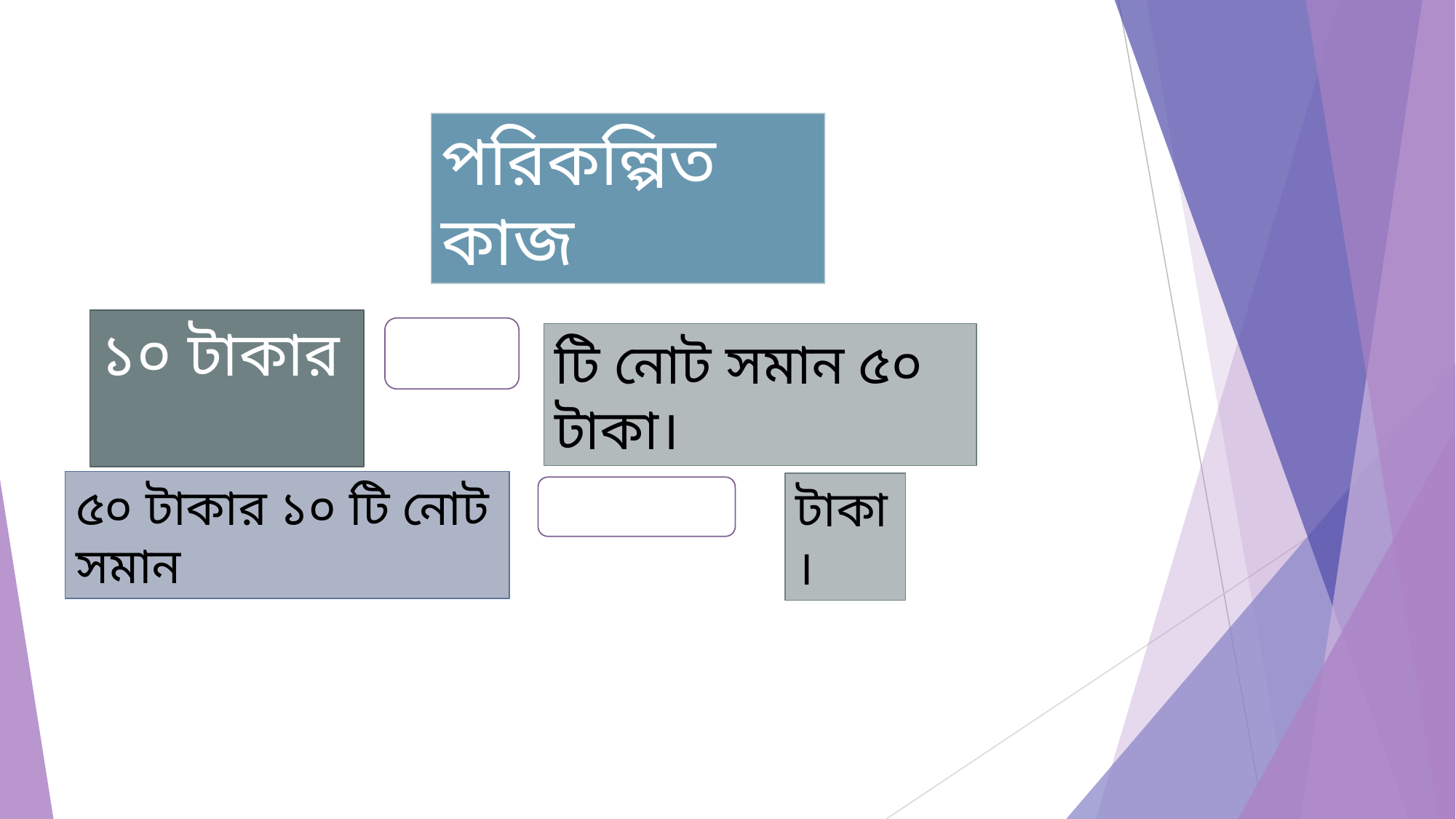

পরিকল্পিত কাজ
১০ টাকার

টি নোট সমান ৫০ টাকা।
৫০ টাকার ১০ টি নোট সমান
টাকা।